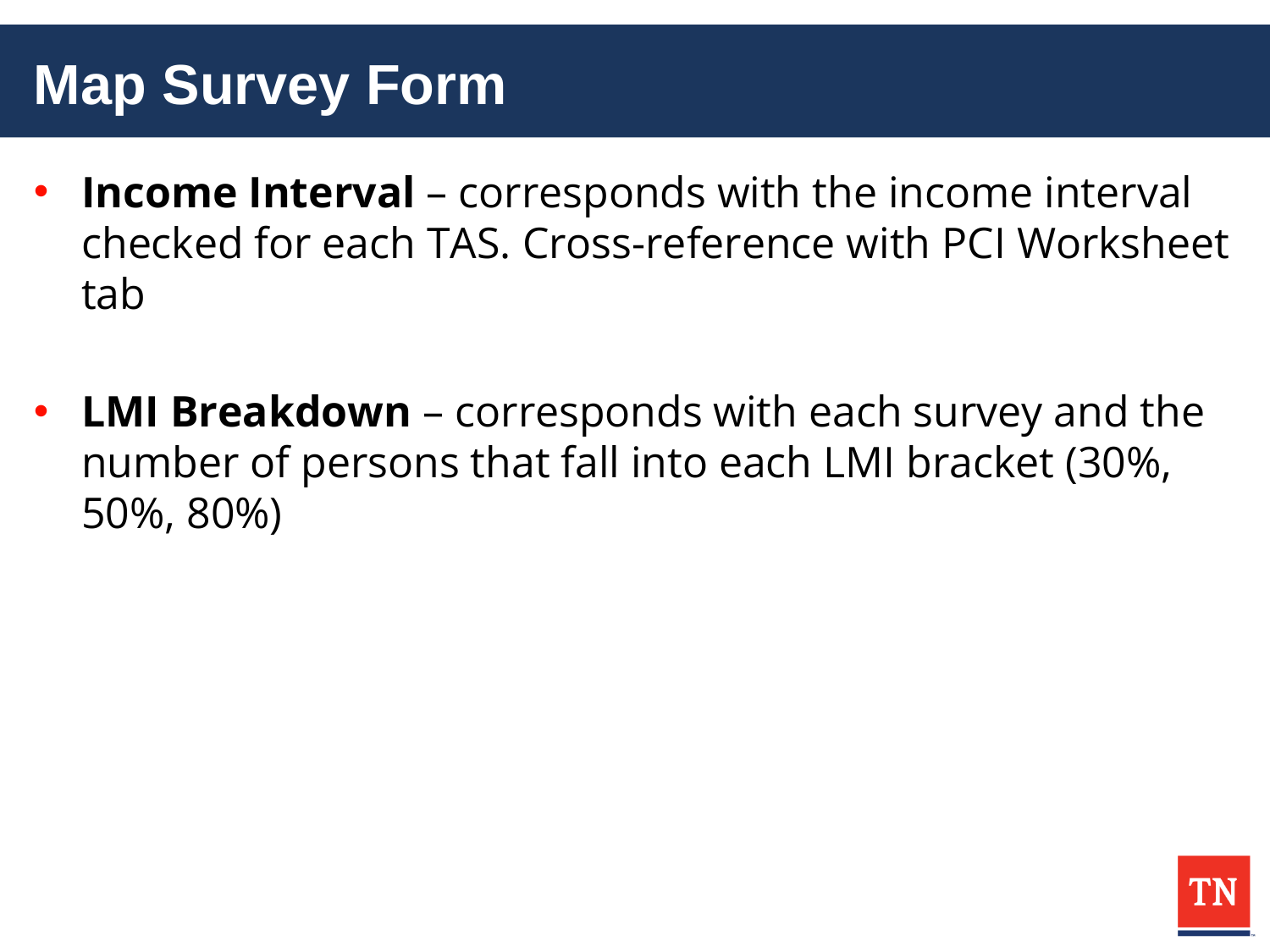

# Map Survey Form
Income Interval – corresponds with the income interval checked for each TAS. Cross-reference with PCI Worksheet tab

LMI Breakdown – corresponds with each survey and the number of persons that fall into each LMI bracket (30%, 50%, 80%)